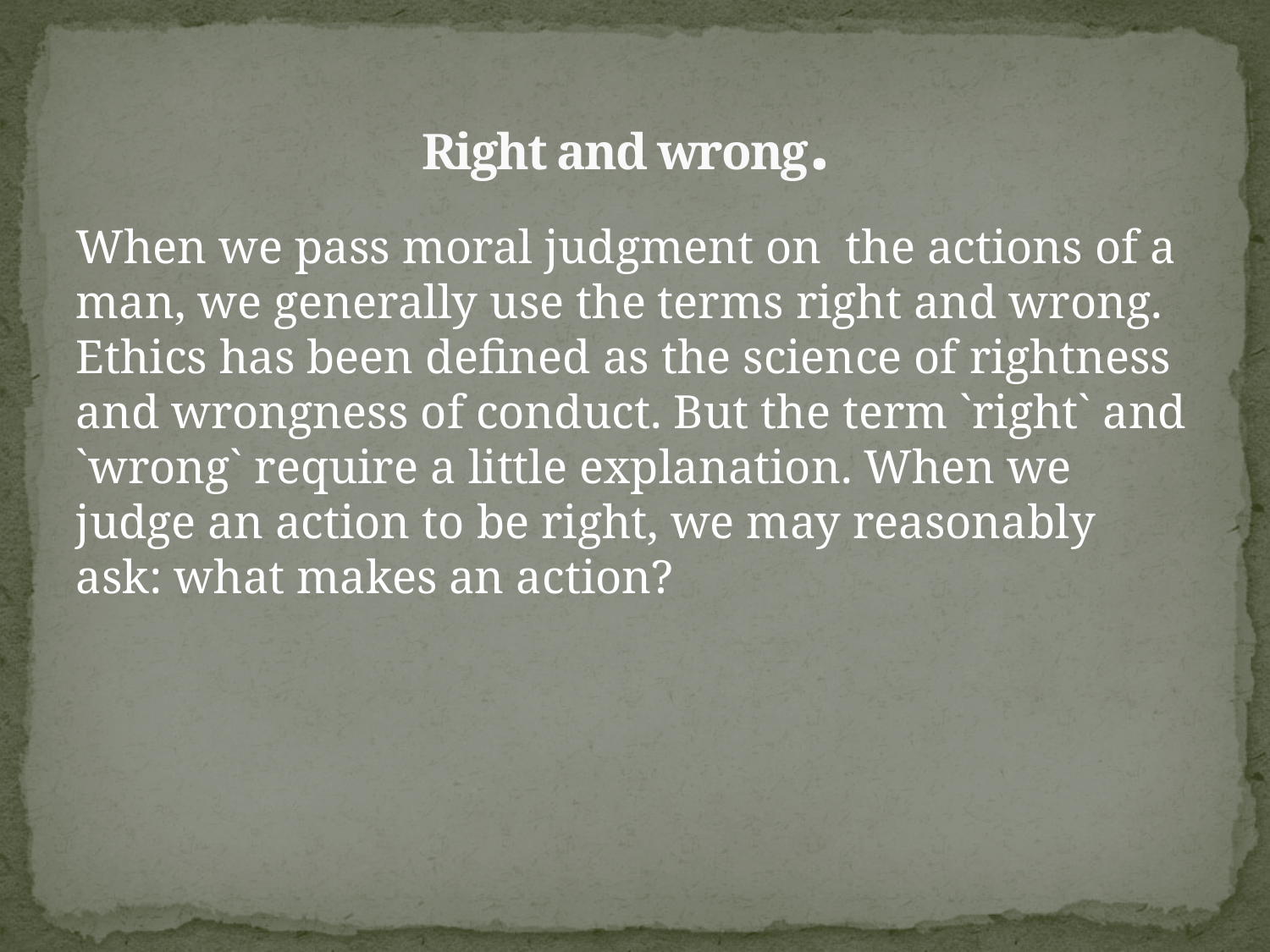

# Right and wrong.
When we pass moral judgment on  the actions of a man, we generally use the terms right and wrong. Ethics has been defined as the science of rightness and wrongness of conduct. But the term `right` and `wrong` require a little explanation. When we judge an action to be right, we may reasonably ask: what makes an action?